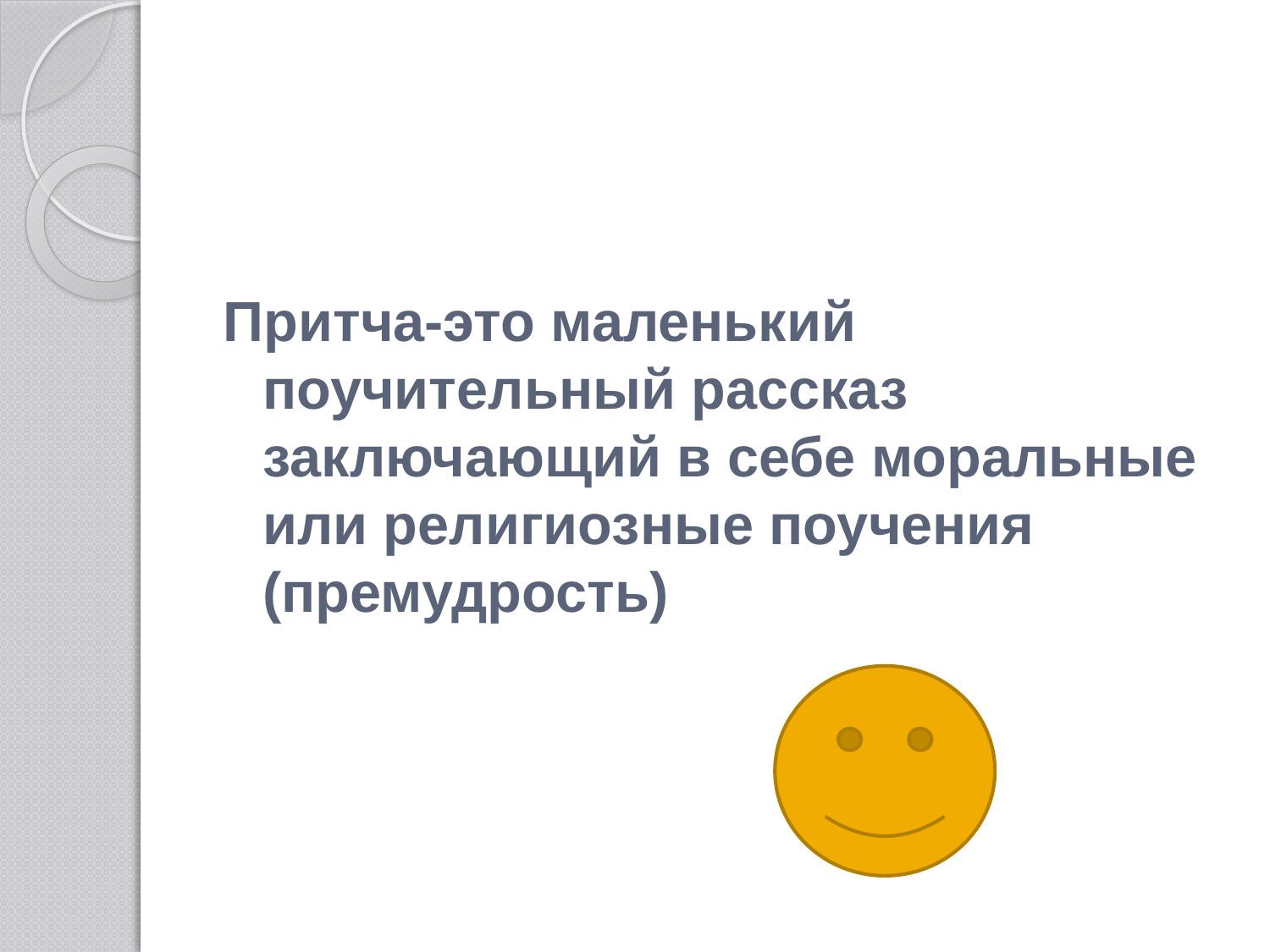

Притча-это маленький поучительный рассказ заключающий в себе моральные или религиозные поучения (премудрость)